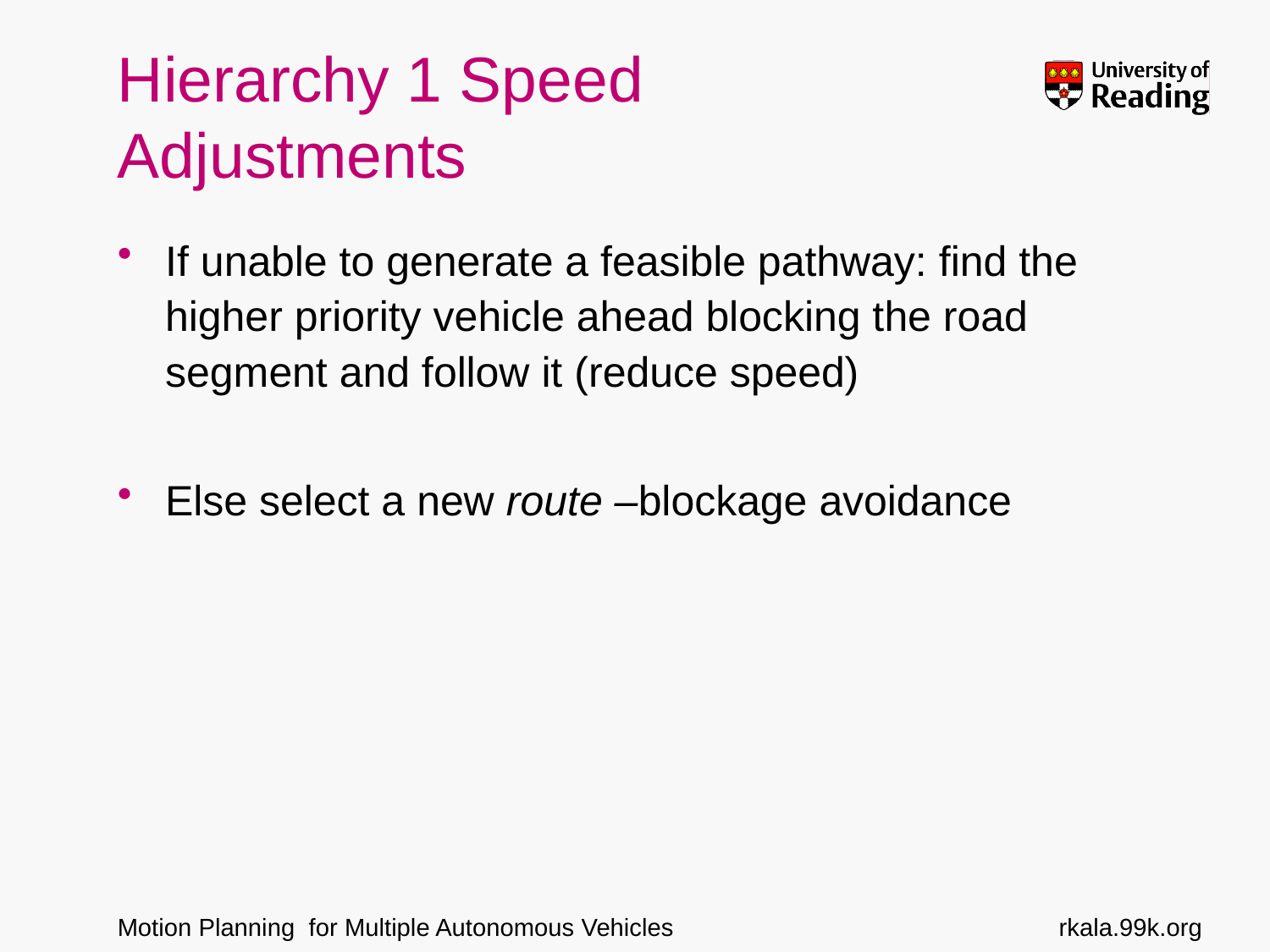

# Hierarchy 1 Speed Adjustments
If unable to generate a feasible pathway: find the higher priority vehicle ahead blocking the road segment and follow it (reduce speed)

Else select a new route –blockage avoidance
rkala.99k.org